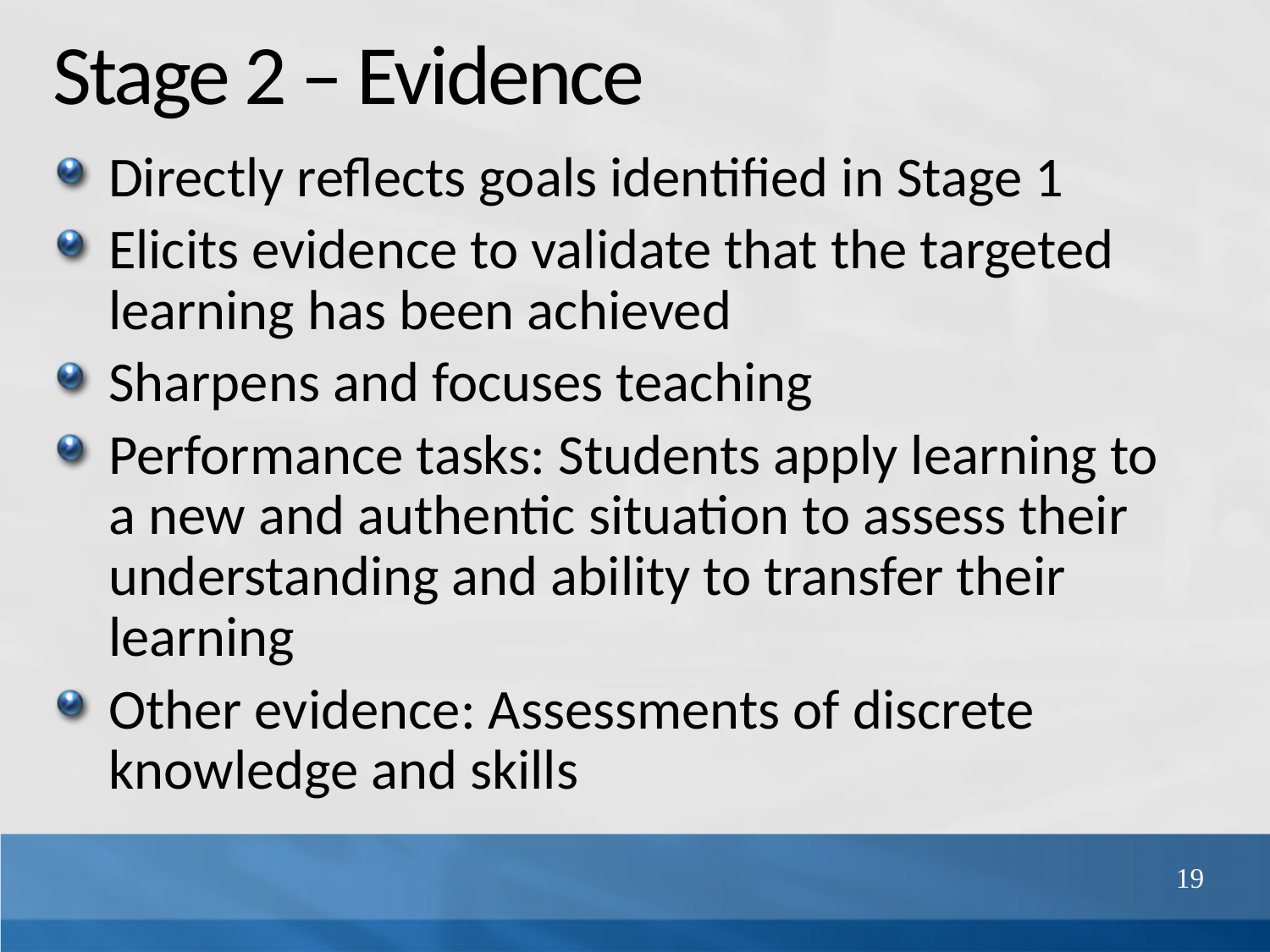

# Stage 2 – Evidence
Directly reflects goals identified in Stage 1
Elicits evidence to validate that the targeted learning has been achieved
Sharpens and focuses teaching
Performance tasks: Students apply learning to a new and authentic situation to assess their understanding and ability to transfer their learning
Other evidence: Assessments of discrete knowledge and skills
19